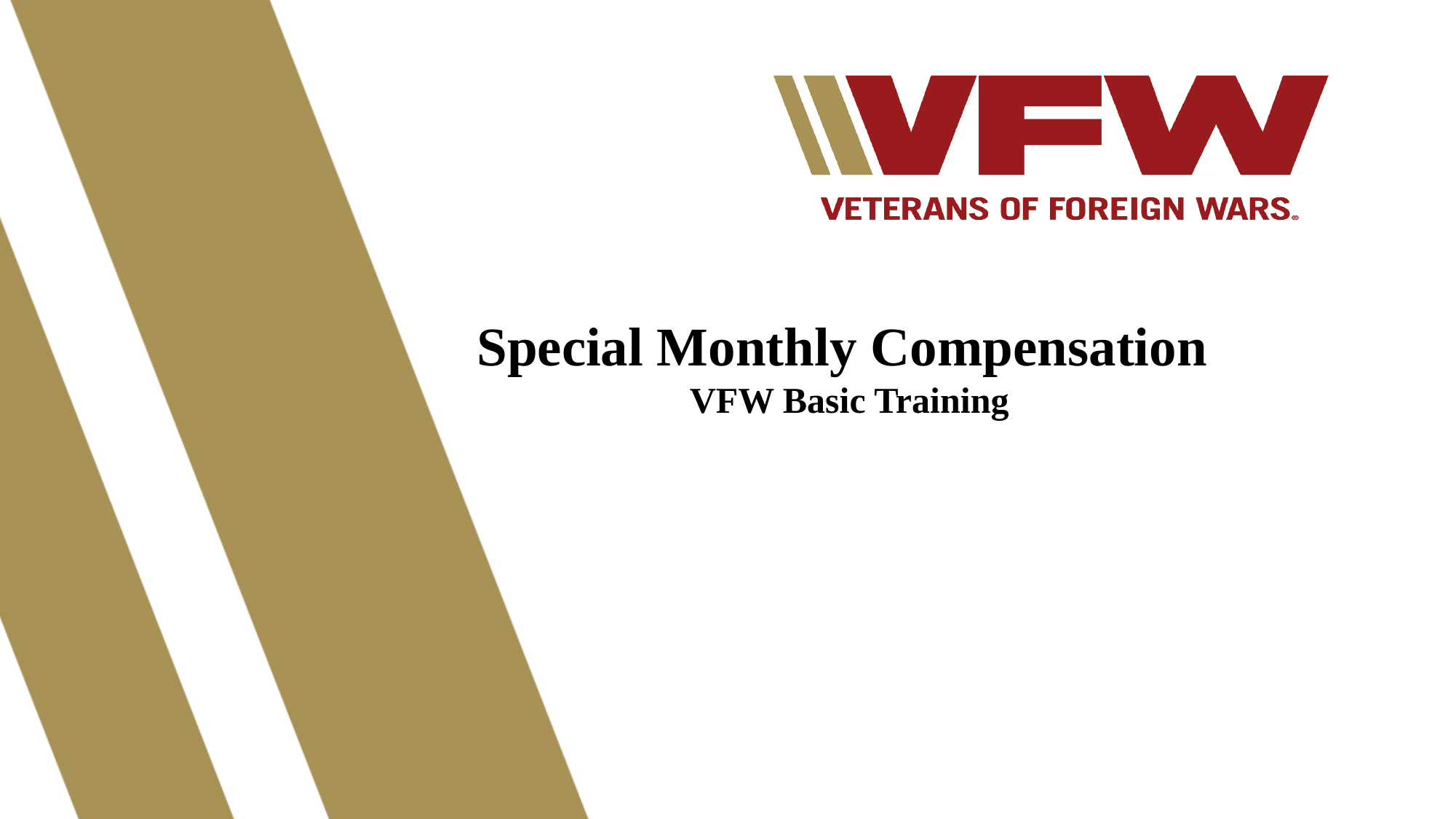

65
Special Monthly Compensation
  VFW Basic Training